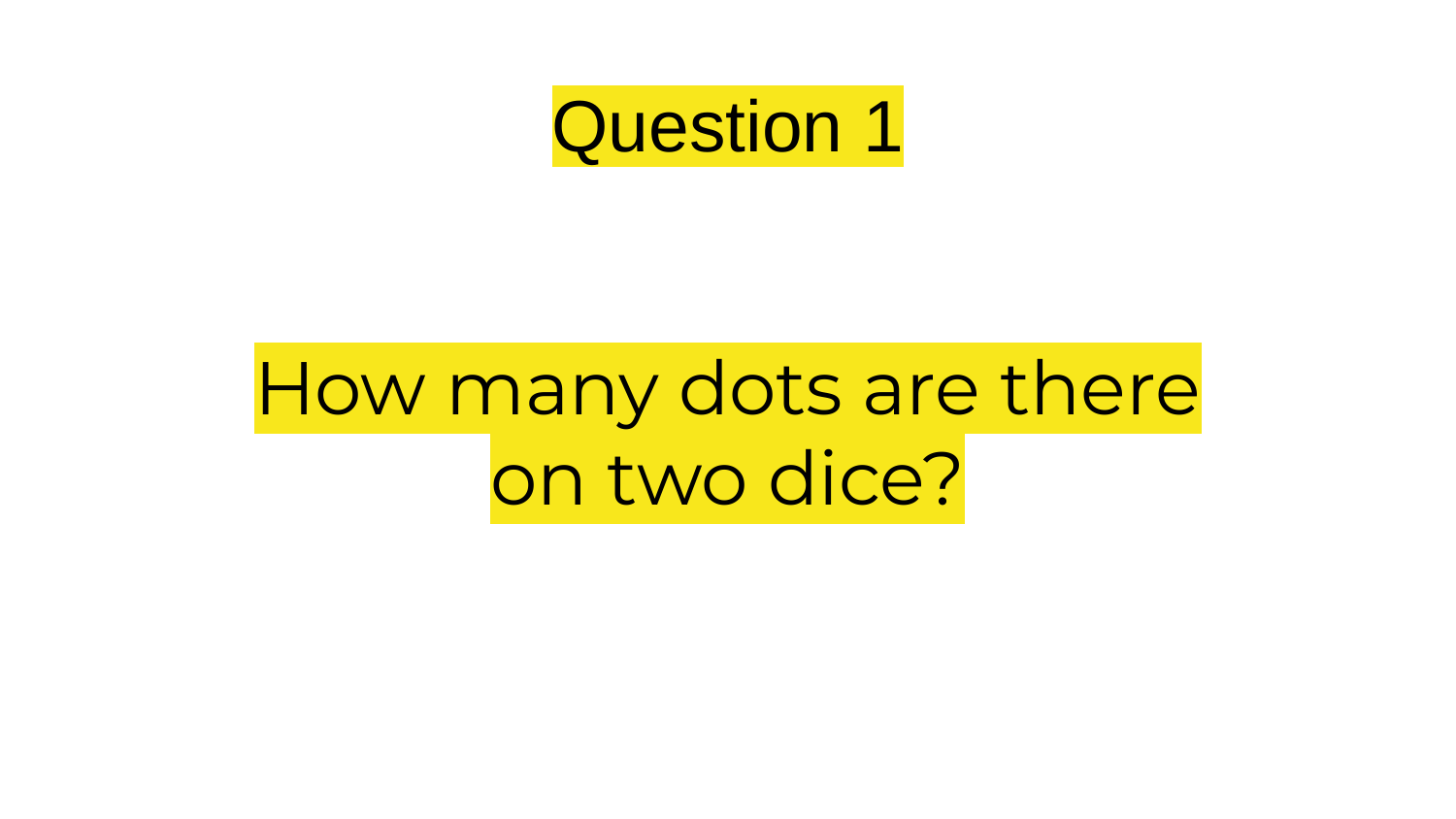

Question 1
# How many dots are there on two dice?